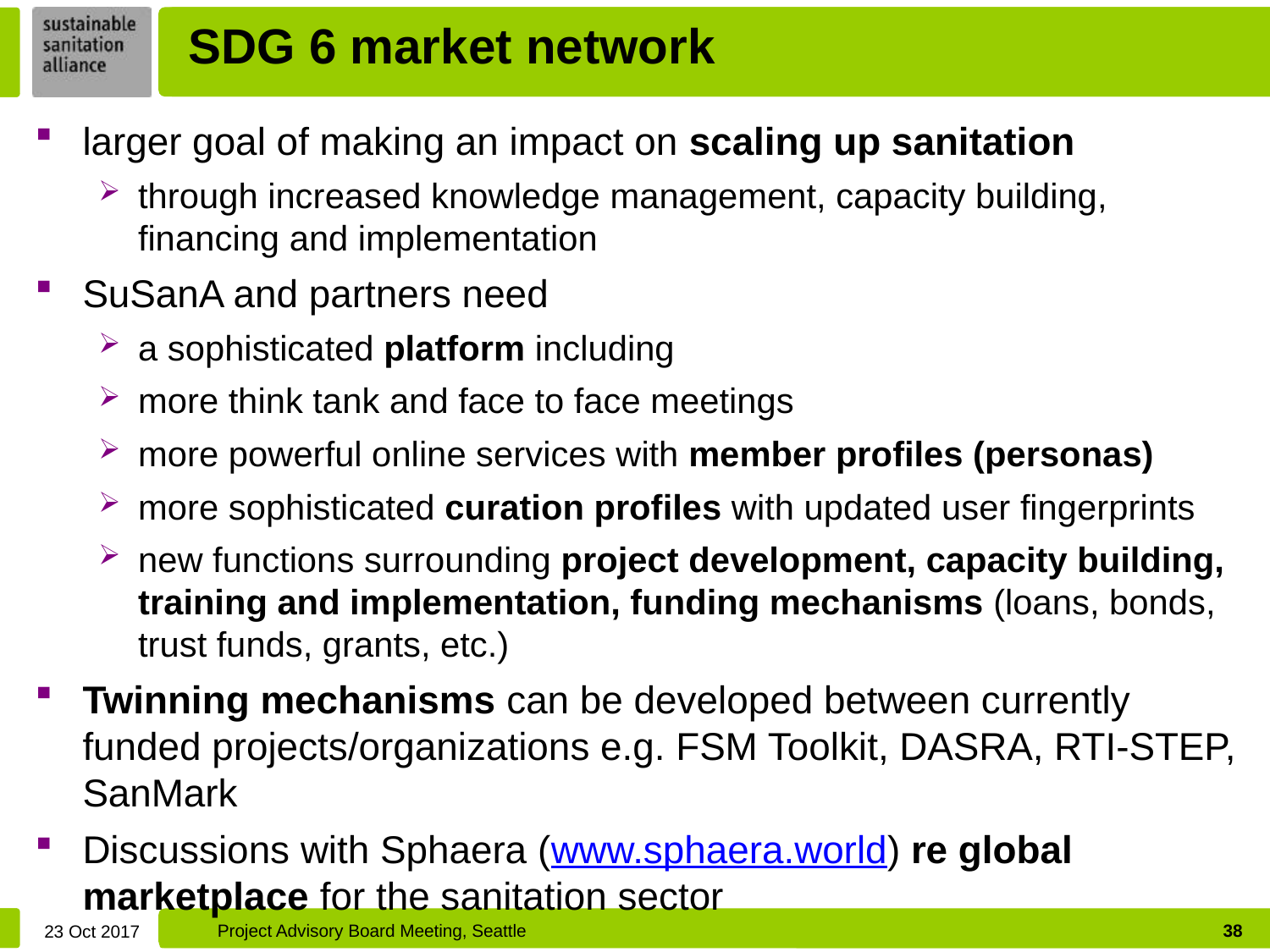

SDG 6 market network
larger goal of making an impact on scaling up sanitation
through increased knowledge management, capacity building, financing and implementation
SuSanA and partners need
a sophisticated platform including
more think tank and face to face meetings
more powerful online services with member profiles (personas)
more sophisticated curation profiles with updated user fingerprints
new functions surrounding project development, capacity building, training and implementation, funding mechanisms (loans, bonds, trust funds, grants, etc.)
Twinning mechanisms can be developed between currently funded projects/organizations e.g. FSM Toolkit, DASRA, RTI-STEP, SanMark
Discussions with Sphaera (www.sphaera.world) re global marketplace for the sanitation sector